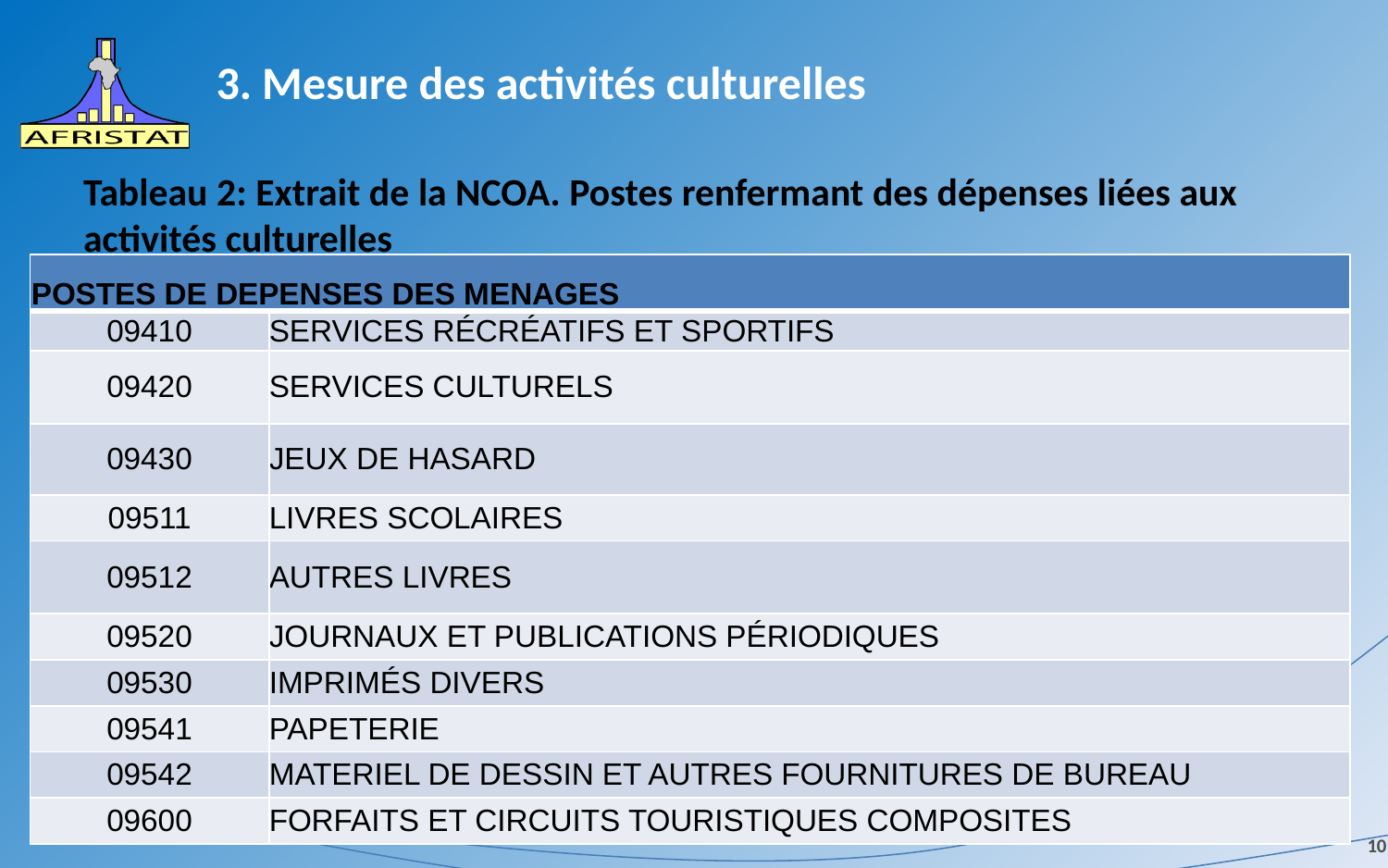

# 3. Mesure des activités culturelles
Tableau 2: Extrait de la NCOA. Postes renfermant des dépenses liées aux activités culturelles
| POSTES DE DEPENSES DES MENAGES |  |
| --- | --- |
| 09410 | SERVICES RÉCRÉATIFS ET SPORTIFS |
| 09420 | SERVICES CULTURELS |
| 09430 | JEUX DE HASARD |
| 09511 | LIVRES SCOLAIRES |
| 09512 | AUTRES LIVRES |
| 09520 | JOURNAUX ET PUBLICATIONS PÉRIODIQUES |
| 09530 | IMPRIMÉS DIVERS |
| 09541 | PAPETERIE |
| 09542 | MATERIEL DE DESSIN ET AUTRES FOURNITURES DE BUREAU |
| 09600 | FORFAITS ET CIRCUITS TOURISTIQUES COMPOSITES |
10